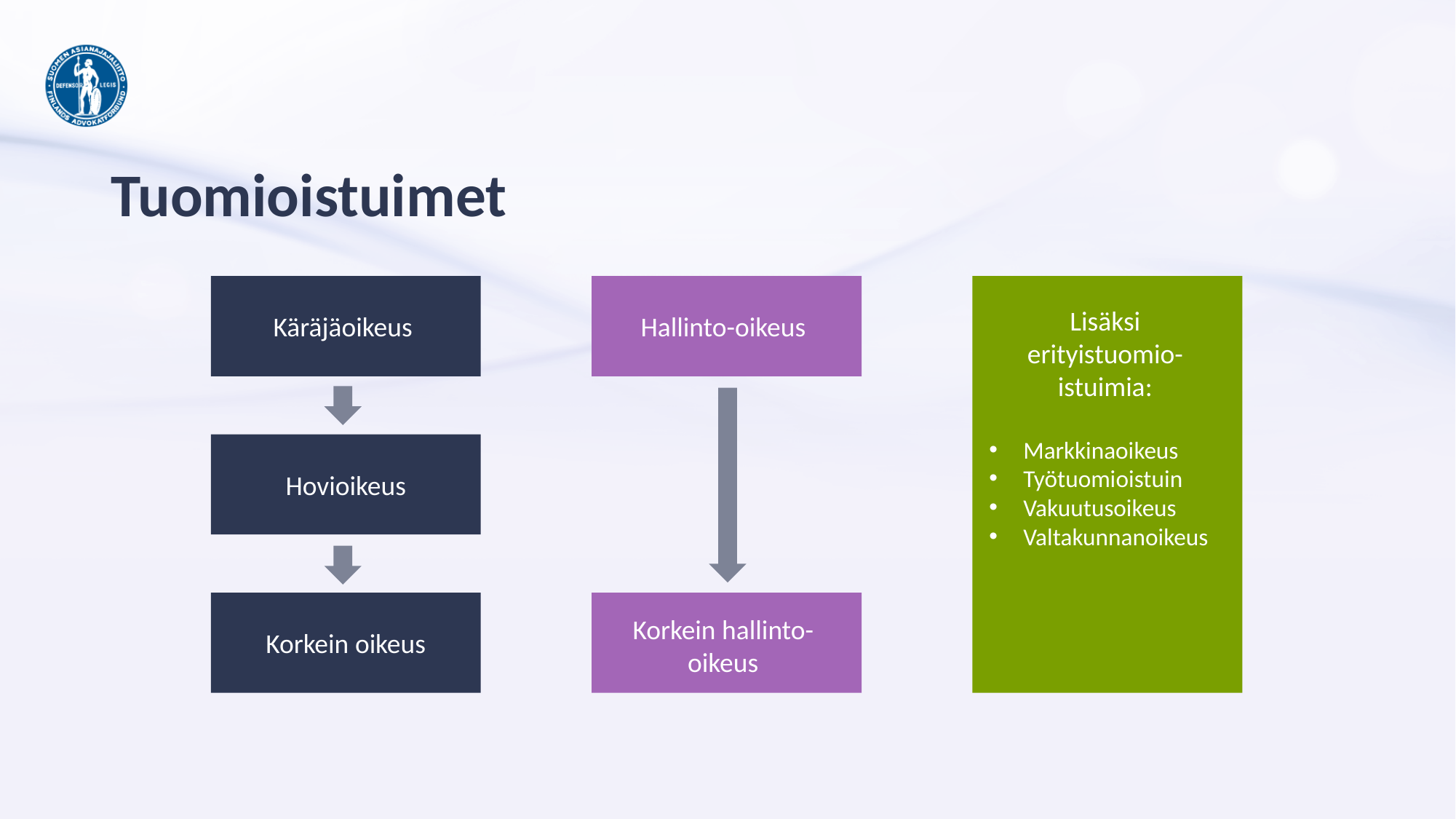

# Tuomioistuimet

Lisäksi erityistuomio-istuimia:

Markkinaoikeus
Työtuomioistuin
Vakuutusoikeus
Valtakunnanoikeus
Käräjäoikeus
Hallinto-oikeus

Hovioikeus

Korkein hallinto-oikeus
Korkein oikeus